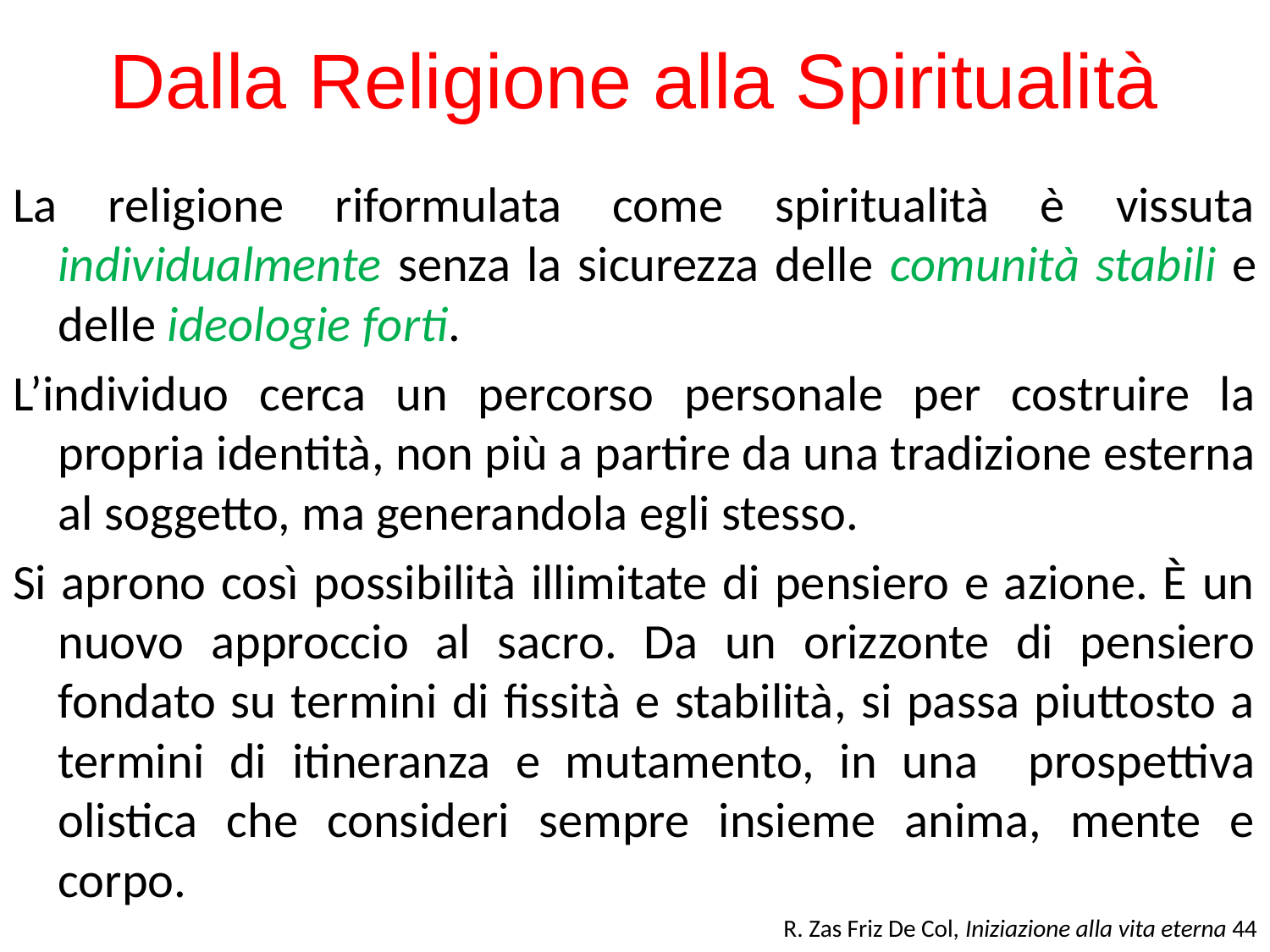

# Dalla Religione alla Spiritualità
La religione riformulata come spiritualità è vissuta individualmente senza la sicurezza delle comunità stabili e delle ideologie forti.
L’individuo cerca un percorso personale per costruire la propria identità, non più a partire da una tradizione esterna al soggetto, ma generandola egli stesso.
Si aprono così possibilità illimitate di pensiero e azione. È un nuovo approccio al sacro. Da un orizzonte di pensiero fondato su termini di fissità e stabilità, si passa piuttosto a termini di itineranza e mutamento, in una  prospettiva olistica che consideri sempre insieme anima, mente e corpo.
R. Zas Friz De Col, Iniziazione alla vita eterna 44